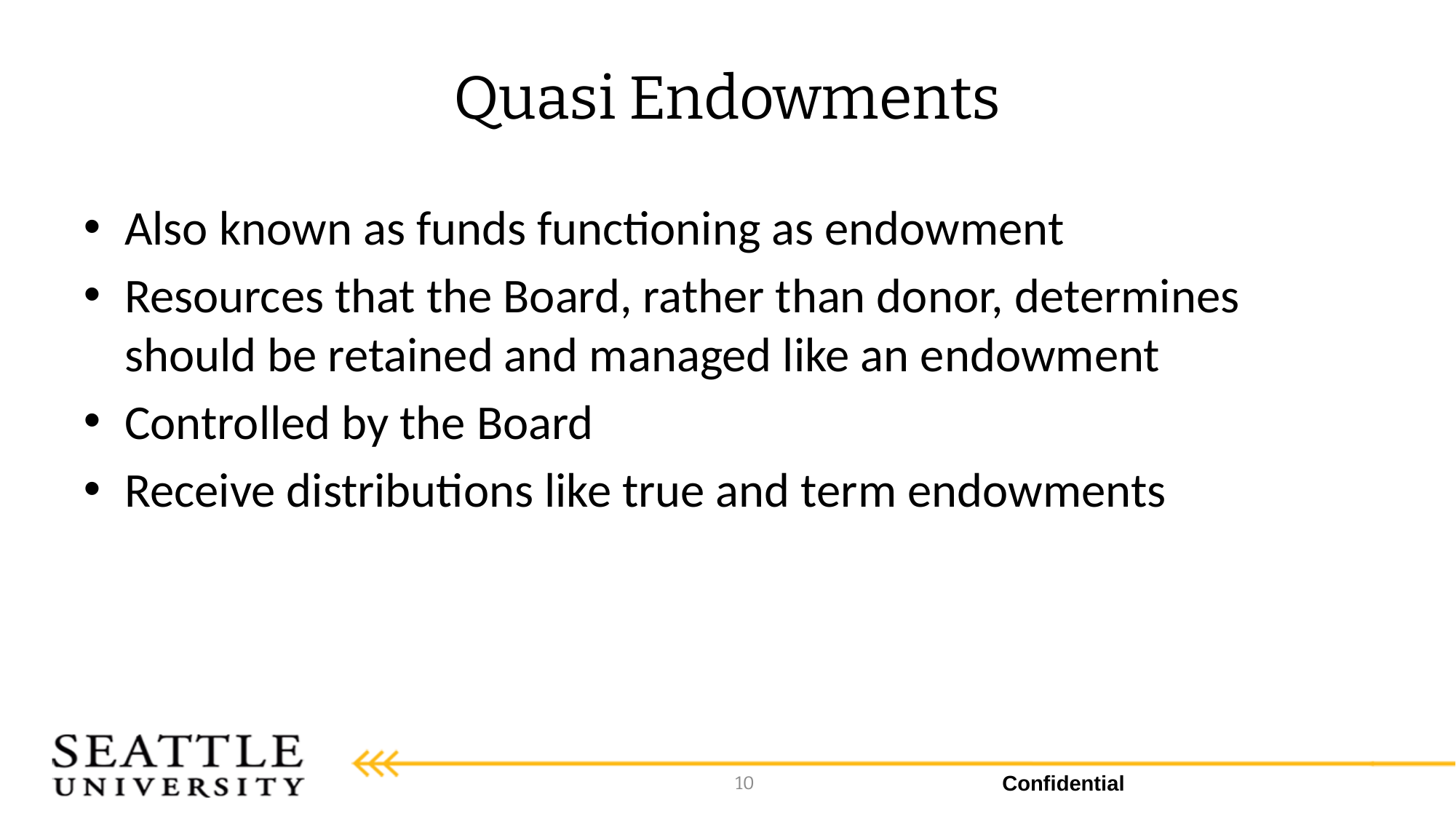

# Quasi Endowments
Also known as funds functioning as endowment
Resources that the Board, rather than donor, determines should be retained and managed like an endowment
Controlled by the Board
Receive distributions like true and term endowments

10
Confidential